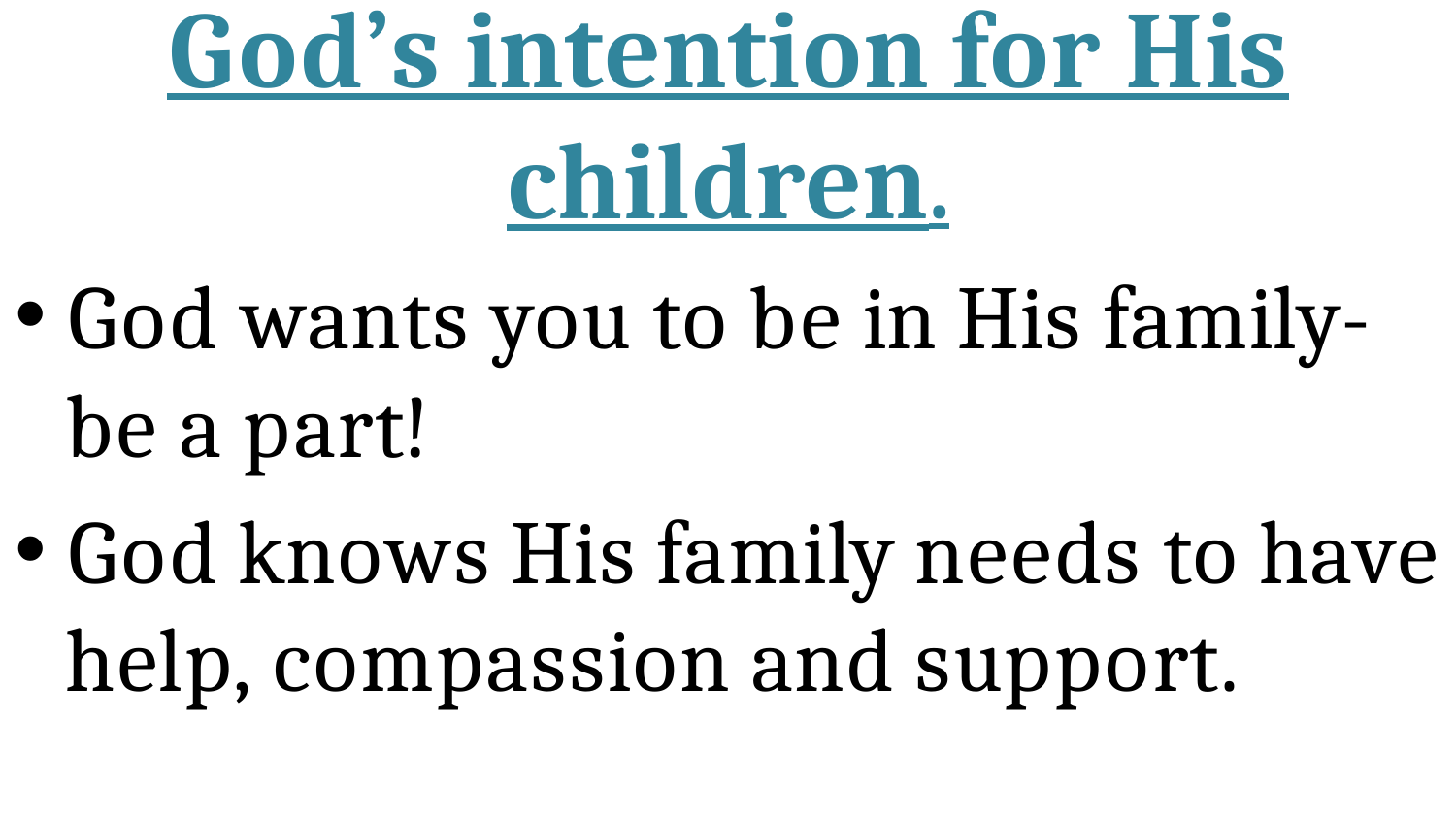

# God’s intention for His children.
God wants you to be in His family-be a part!
God knows His family needs to have help, compassion and support.